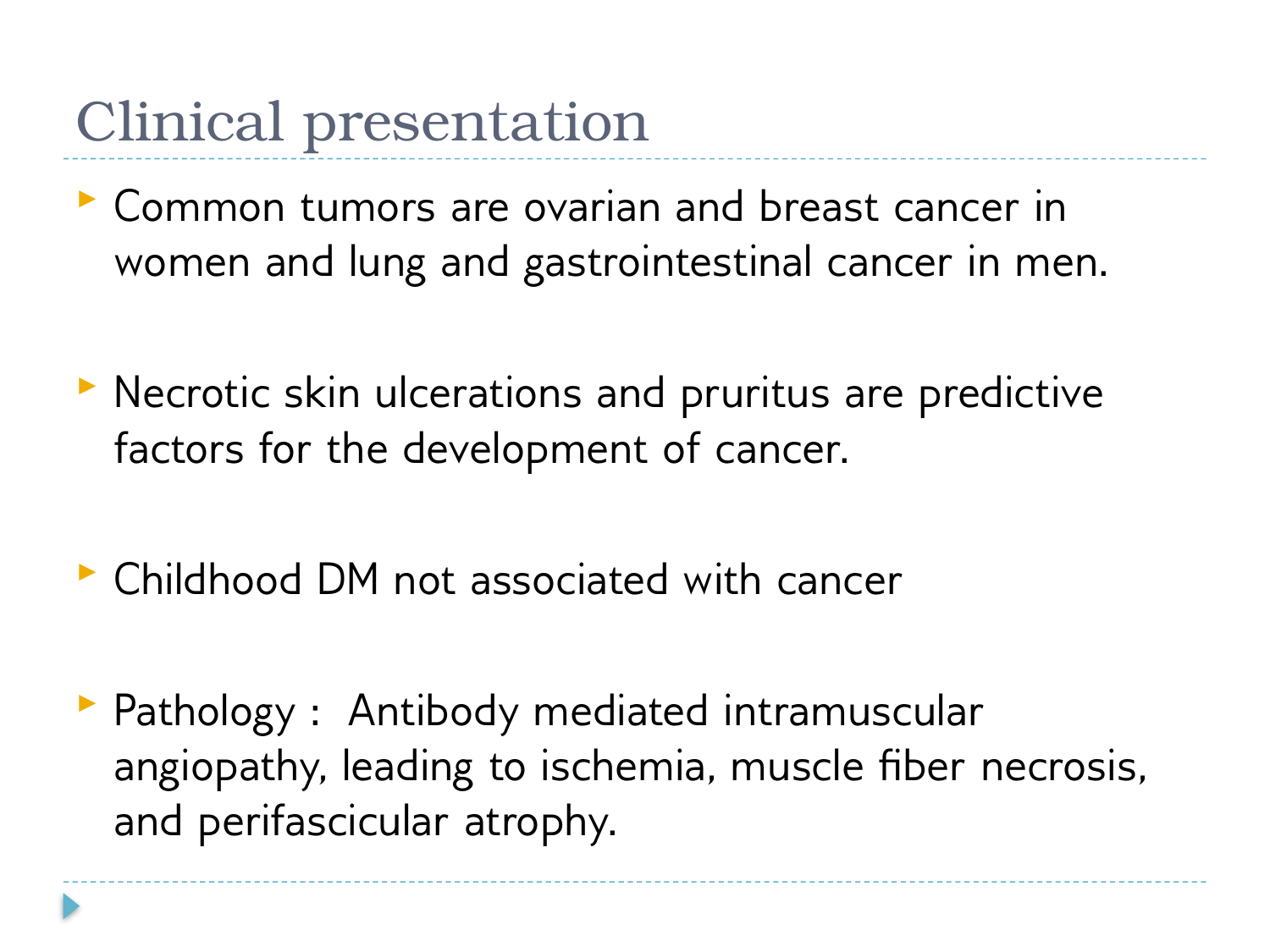

# Clinical presentation
Common tumors are ovarian and breast cancer in women and lung and gastrointestinal cancer in men.

Necrotic skin ulcerations and pruritus are predictive factors for the development of cancer.

Childhood DM not associated with cancer

Pathology :  Antibody mediated intramuscular angiopathy, leading to ischemia, muscle fiber necrosis, and perifascicular atrophy.